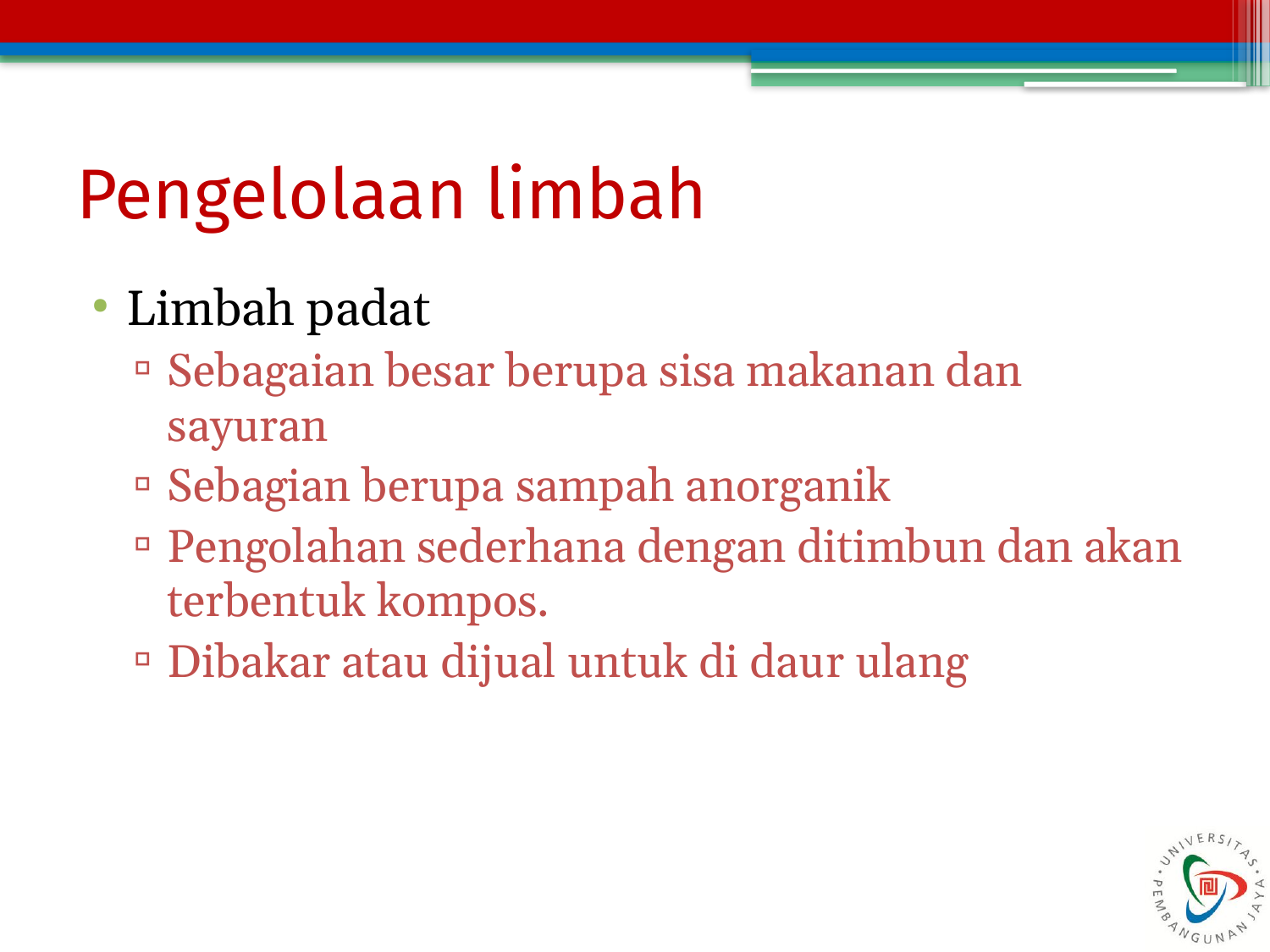

# Pengelolaan limbah
Limbah padat
Sebagaian besar berupa sisa makanan dan sayuran
Sebagian berupa sampah anorganik
Pengolahan sederhana dengan ditimbun dan akan terbentuk kompos.
Dibakar atau dijual untuk di daur ulang